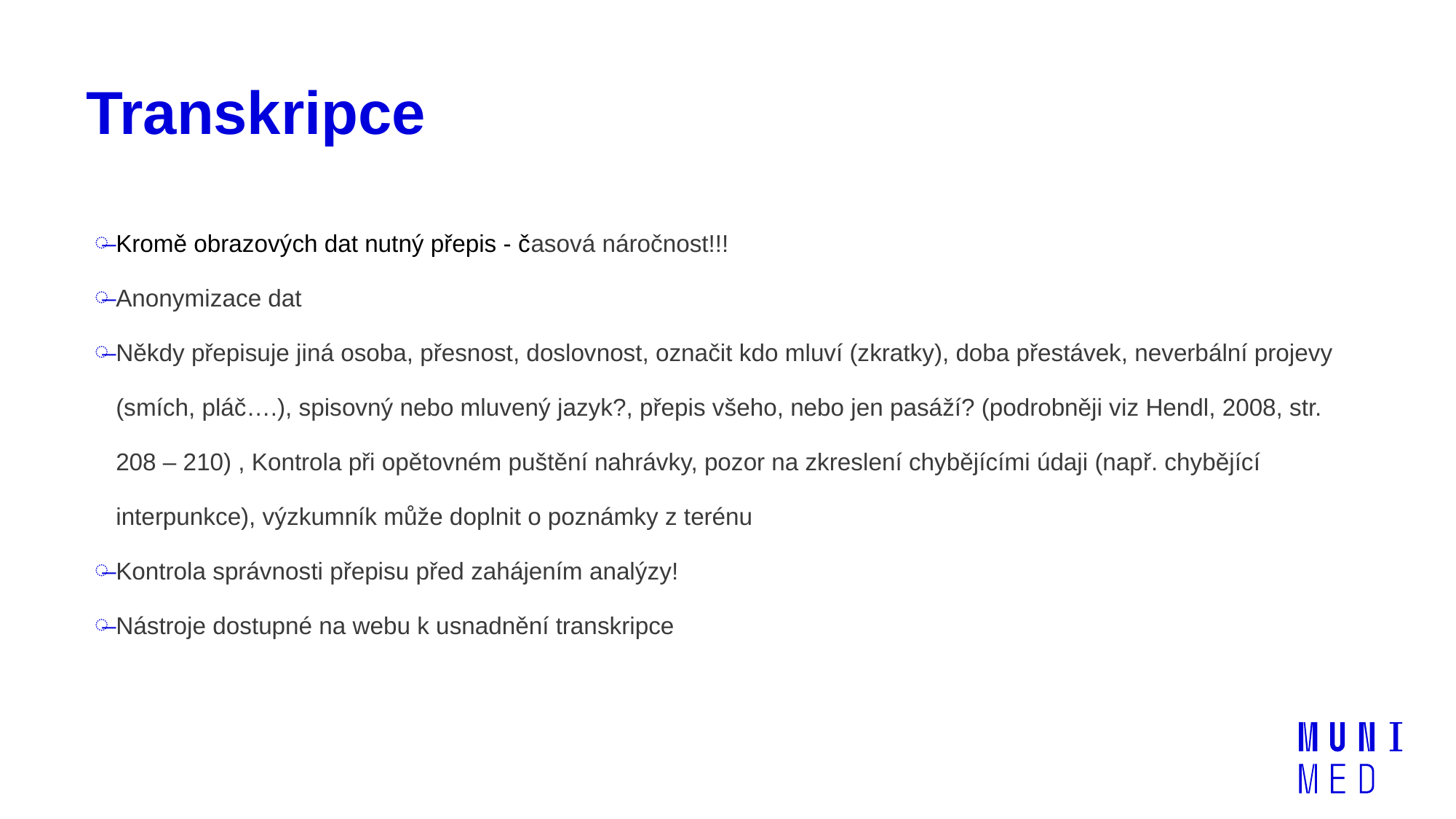

# Transkripce
Kromě obrazových dat nutný přepis - časová náročnost!!!
Anonymizace dat
Někdy přepisuje jiná osoba, přesnost, doslovnost, označit kdo mluví (zkratky), doba přestávek, neverbální projevy (smích, pláč….), spisovný nebo mluvený jazyk?, přepis všeho, nebo jen pasáží? (podrobněji viz Hendl, 2008, str. 208 – 210) , Kontrola při opětovném puštění nahrávky, pozor na zkreslení chybějícími údaji (např. chybějící interpunkce), výzkumník může doplnit o poznámky z terénu
Kontrola správnosti přepisu před zahájením analýzy!
Nástroje dostupné na webu k usnadnění transkripce